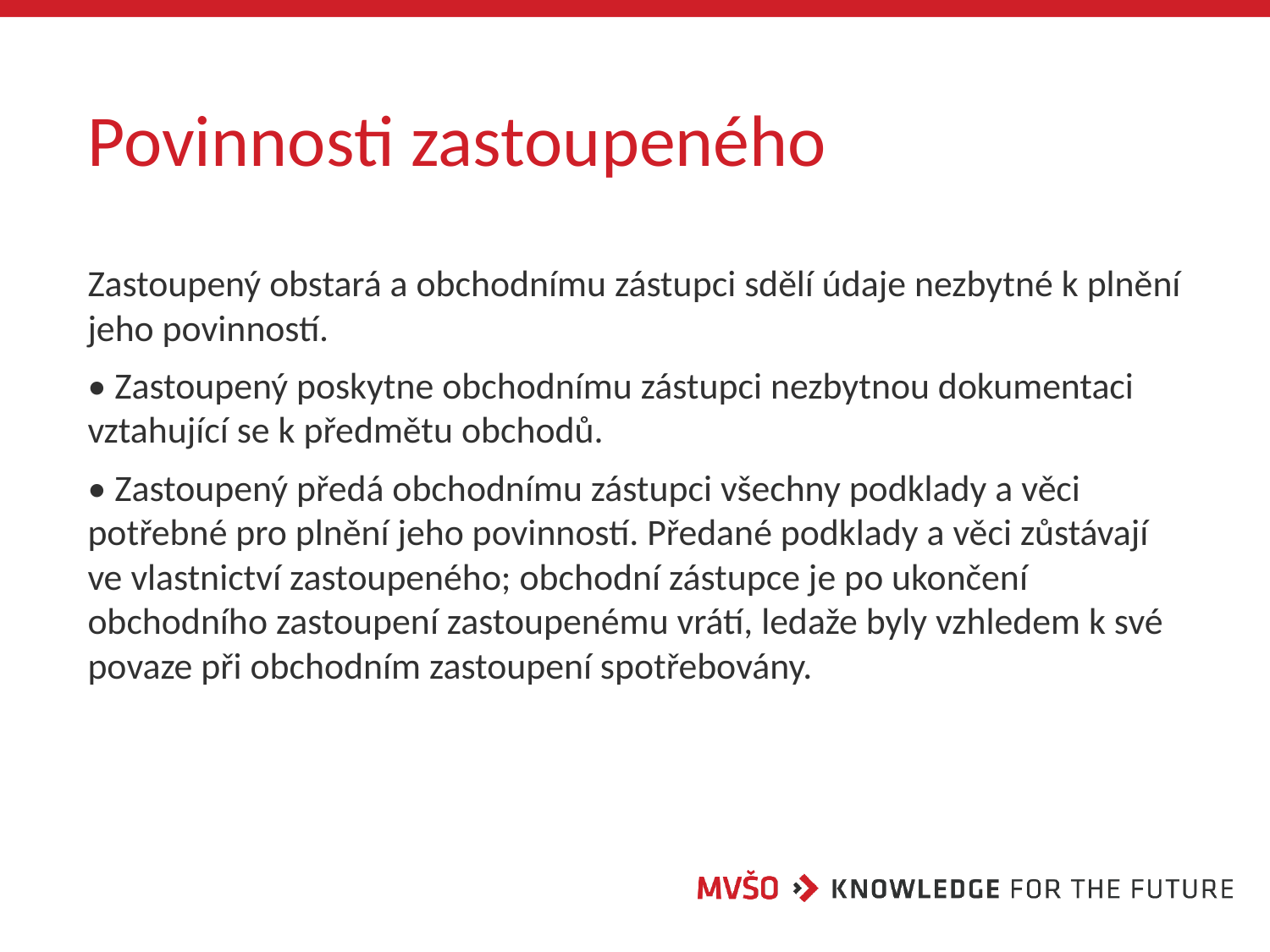

# Povinnosti zastoupeného
Zastoupený obstará a obchodnímu zástupci sdělí údaje nezbytné k plnění jeho povinností.
• Zastoupený poskytne obchodnímu zástupci nezbytnou dokumentaci vztahující se k předmětu obchodů.
• Zastoupený předá obchodnímu zástupci všechny podklady a věci potřebné pro plnění jeho povinností. Předané podklady a věci zůstávají ve vlastnictví zastoupeného; obchodní zástupce je po ukončení obchodního zastoupení zastoupenému vrátí, ledaže byly vzhledem k své povaze při obchodním zastoupení spotřebovány.